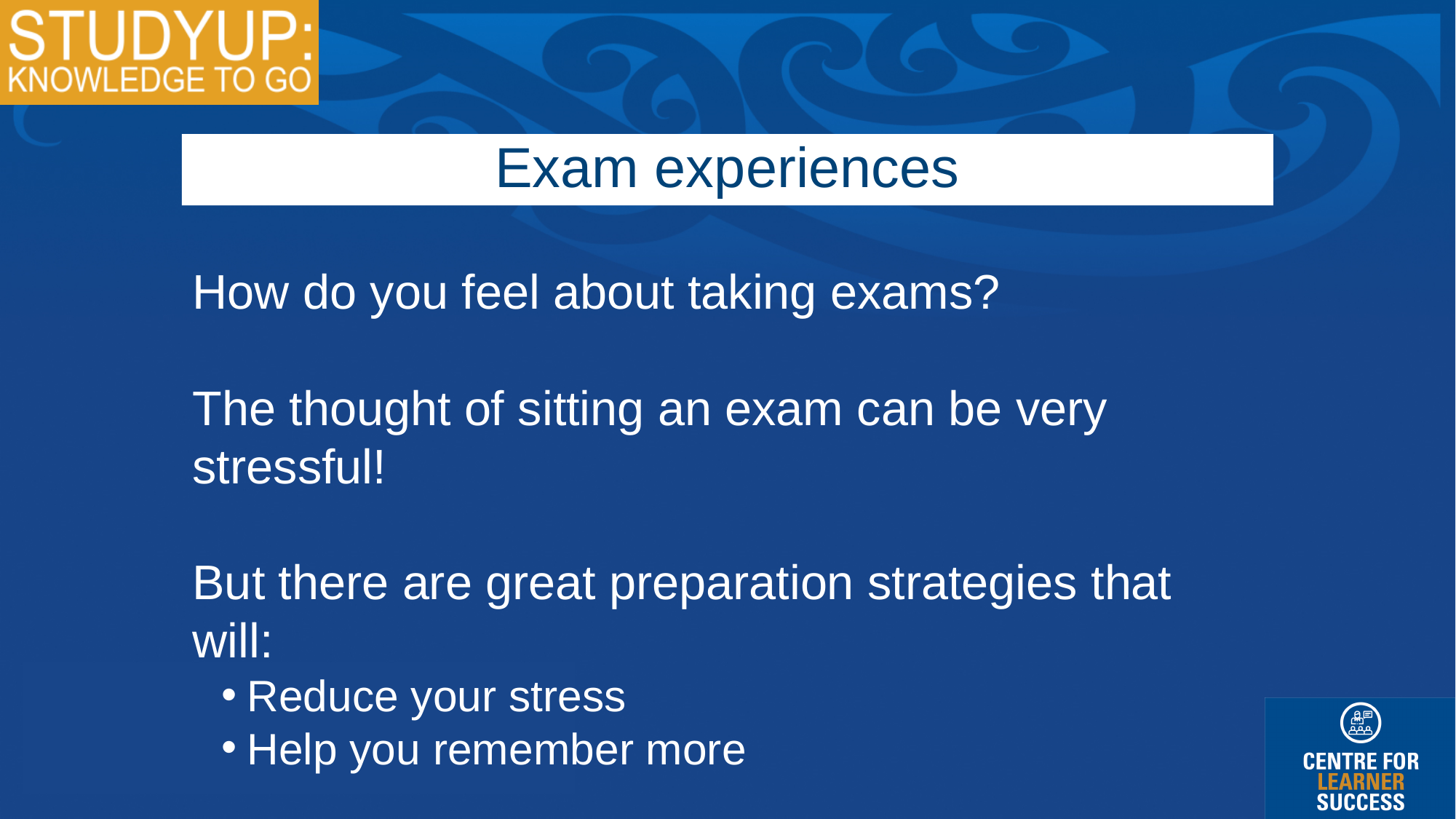

Exam experiences
How do you feel about taking exams?

The thought of sitting an exam can be very stressful!

But there are great preparation strategies that will:
Reduce your stress
Help you remember more